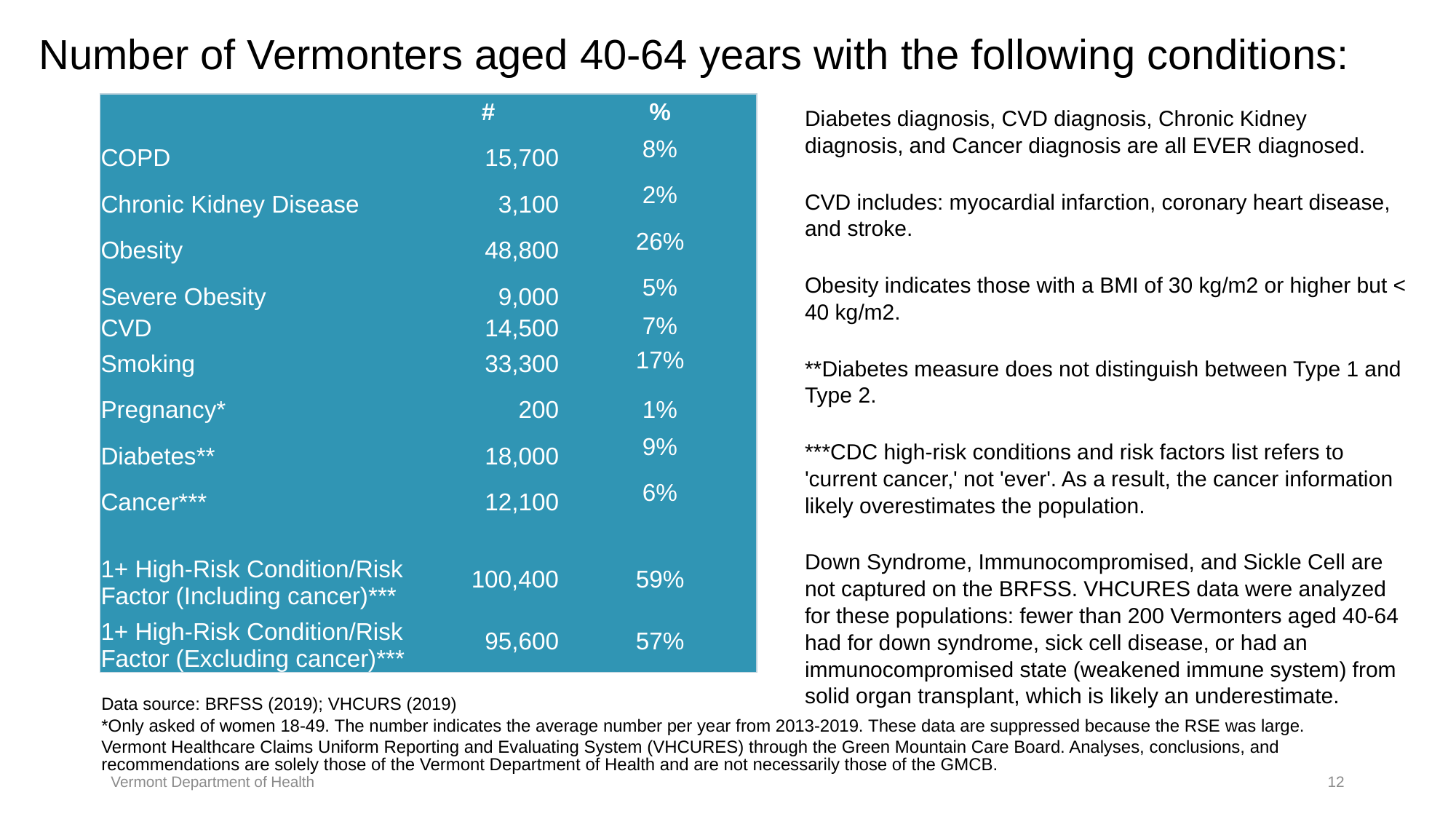

Number of Vermonters aged 40-64 years with the following conditions:
|  | # | % |
| --- | --- | --- |
| COPD | 15,700 | 8% |
| Chronic Kidney Disease | 3,100 | 2% |
| Obesity | 48,800 | 26% |
| Severe Obesity | 9,000 | 5% |
| CVD | 14,500 | 7% |
| Smoking | 33,300 | 17% |
| Pregnancy\* | 200 | 1% |
| Diabetes\*\* | 18,000 | 9% |
| Cancer\*\*\* | 12,100 | 6% |
|  |  |  |
| 1+ High-Risk Condition/Risk Factor (Including cancer)\*\*\* | 100,400 | 59% |
| 1+ High-Risk Condition/Risk Factor (Excluding cancer)\*\*\* | 95,600 | 57% |
Diabetes diagnosis, CVD diagnosis, Chronic Kidney diagnosis, and Cancer diagnosis are all EVER diagnosed.

CVD includes: myocardial infarction, coronary heart disease, and stroke.

Obesity indicates those with a BMI of 30 kg/m2 or higher but < 40 kg/m2.

**Diabetes measure does not distinguish between Type 1 and Type 2.

***CDC high-risk conditions and risk factors list refers to 'current cancer,' not 'ever'. As a result, the cancer information likely overestimates the population.

Down Syndrome, Immunocompromised, and Sickle Cell are not captured on the BRFSS. VHCURES data were analyzed for these populations: fewer than 200 Vermonters aged 40-64 had for down syndrome, sick cell disease, or had an immunocompromised state (weakened immune system) from solid organ transplant, which is likely an underestimate.
Data source: BRFSS (2019); VHCURS (2019)
*Only asked of women 18-49. The number indicates the average number per year from 2013-2019. These data are suppressed because the RSE was large.
Vermont Healthcare Claims Uniform Reporting and Evaluating System (VHCURES) through the Green Mountain Care Board. Analyses, conclusions, and recommendations are solely those of the Vermont Department of Health and are not necessarily those of the GMCB.

Vermont Department of Health
12